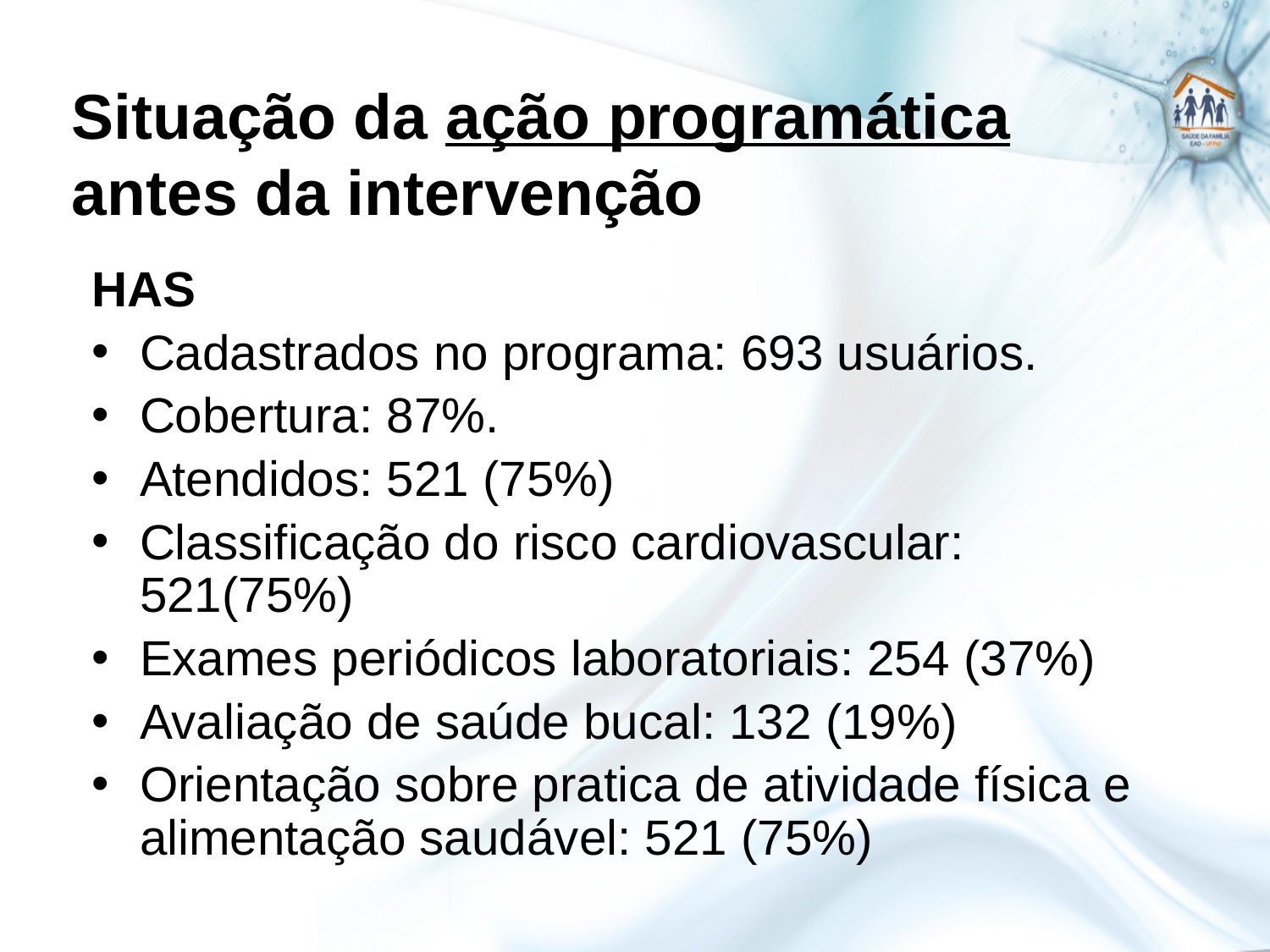

Situação da ação programática antes da intervenção
HAS
Cadastrados no programa: 693 usuários.
Cobertura: 87%.
Atendidos: 521 (75%)
Classificação do risco cardiovascular: 521(75%)
Exames periódicos laboratoriais: 254 (37%)
Avaliação de saúde bucal: 132 (19%)
Orientação sobre pratica de atividade física e alimentação saudável: 521 (75%)